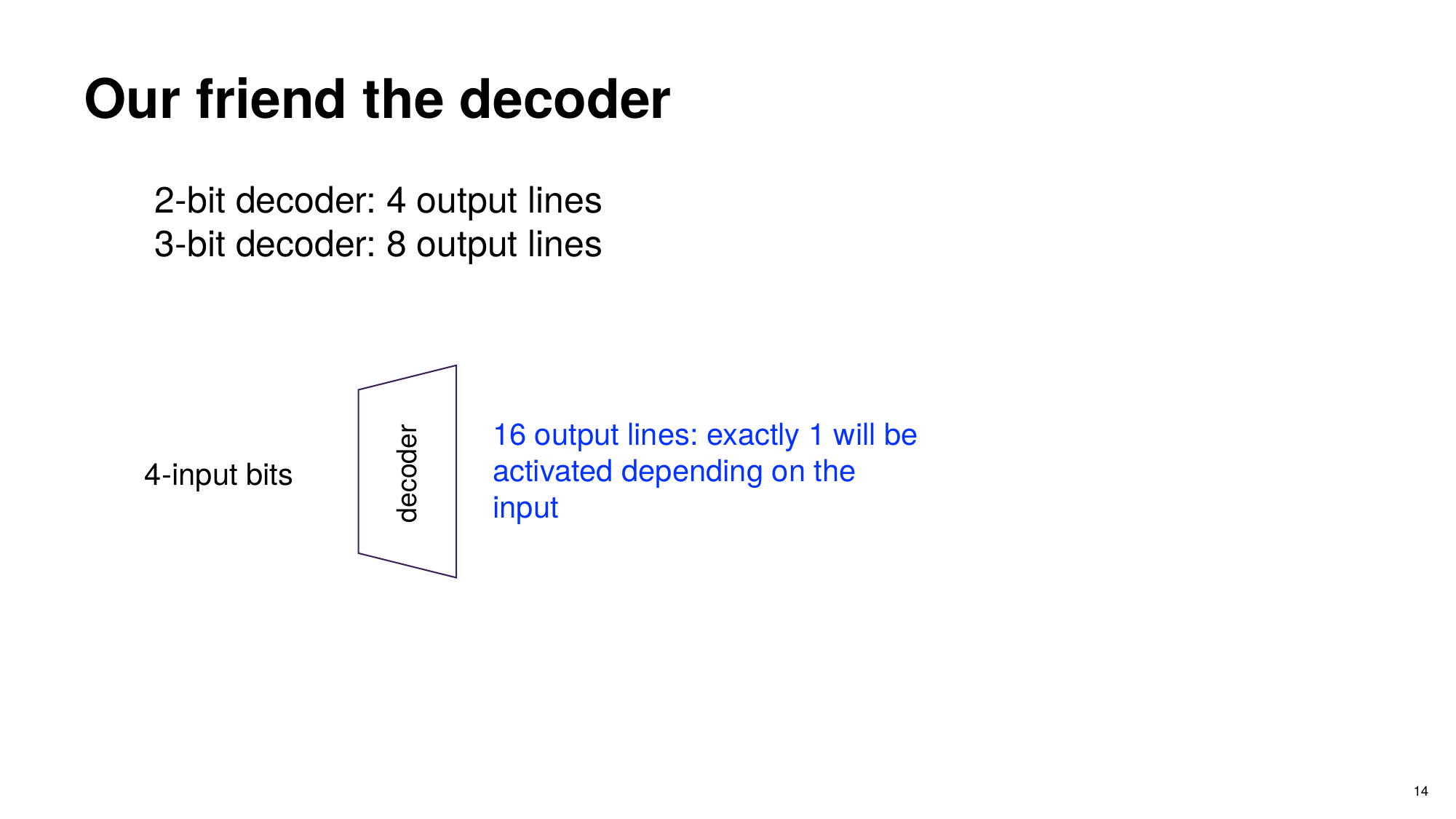

# Our friend the decoder
2-bit decoder: 4 output lines
3-bit decoder: 8 output lines
16 output lines: exactly 1 will be activated depending on the input

4-input bits
decoder
14